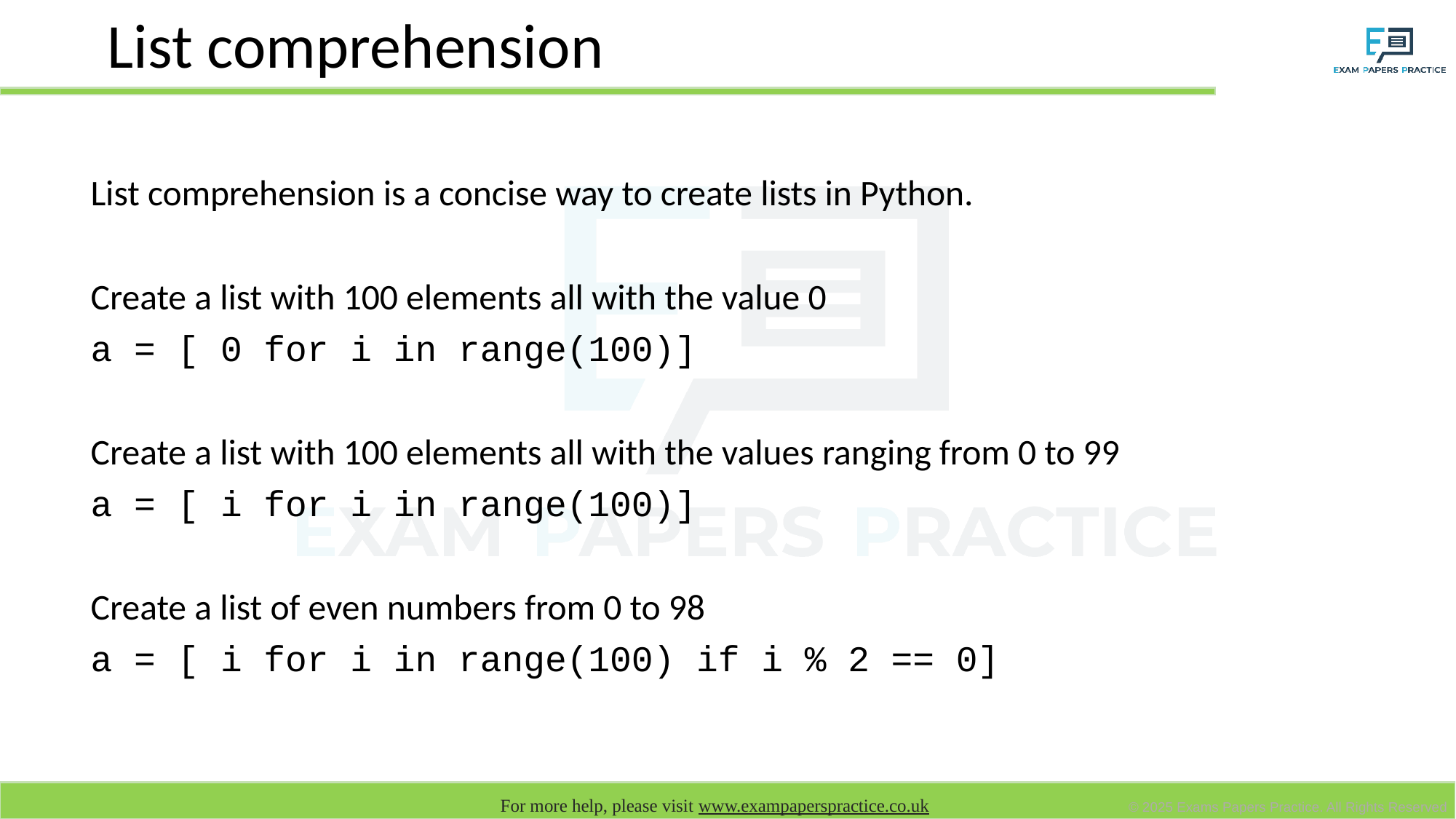

# List comprehension
List comprehension is a concise way to create lists in Python.

Create a list with 100 elements all with the value 0
a = [ 0 for i in range(100)]

Create a list with 100 elements all with the values ranging from 0 to 99
a = [ i for i in range(100)]

Create a list of even numbers from 0 to 98
a = [ i for i in range(100) if i % 2 == 0]